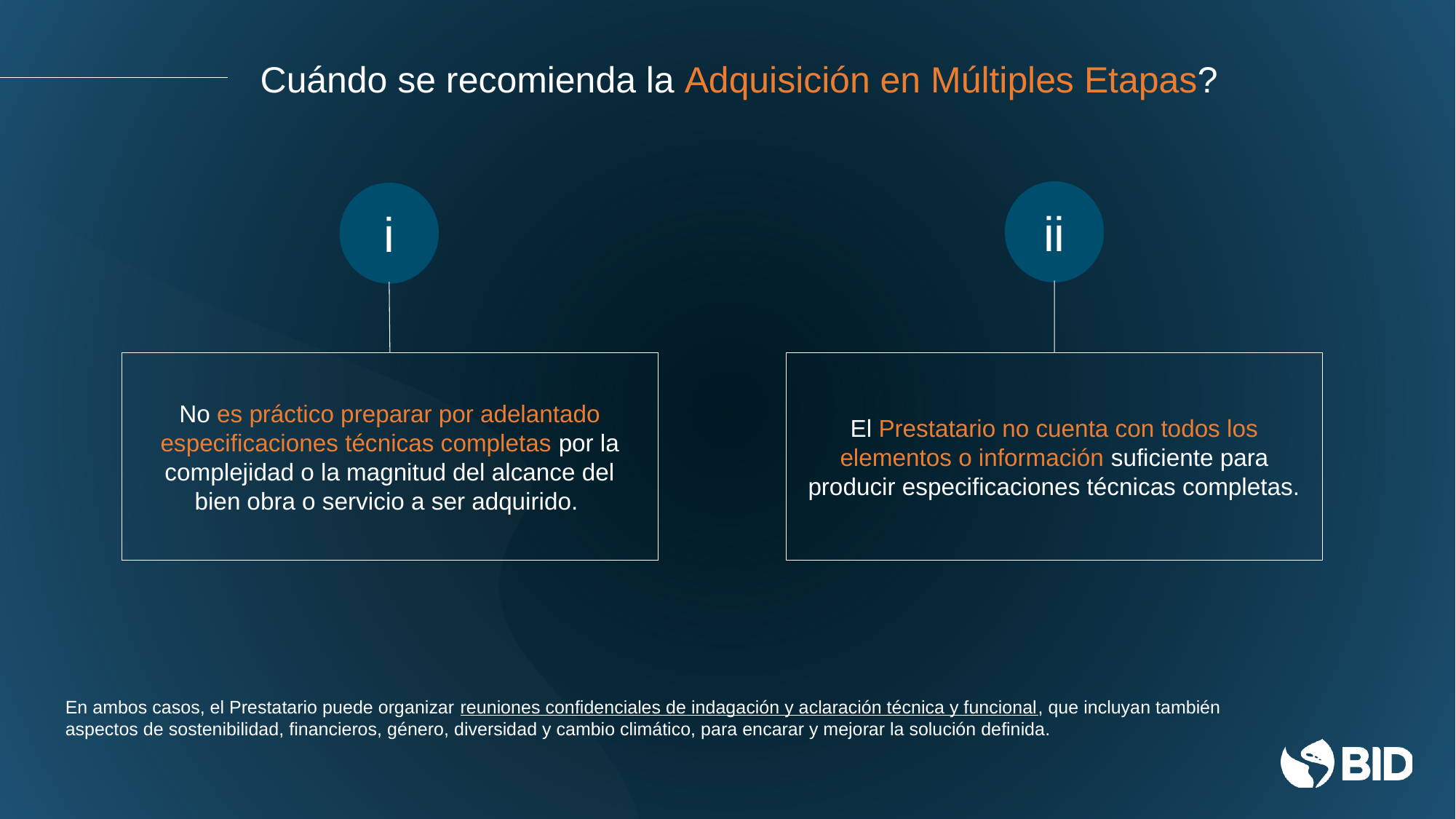

Cuándo se recomienda la Adquisición en Múltiples Etapas?
ii
i
No es práctico preparar por adelantado especificaciones técnicas completas por la complejidad o la magnitud del alcance del bien obra o servicio a ser adquirido.
El Prestatario no cuenta con todos los elementos o información suficiente para producir especificaciones técnicas completas.
En ambos casos, el Prestatario puede organizar reuniones confidenciales de indagación y aclaración técnica y funcional, que incluyan también aspectos de sostenibilidad, financieros, género, diversidad y cambio climático, para encarar y mejorar la solución definida.